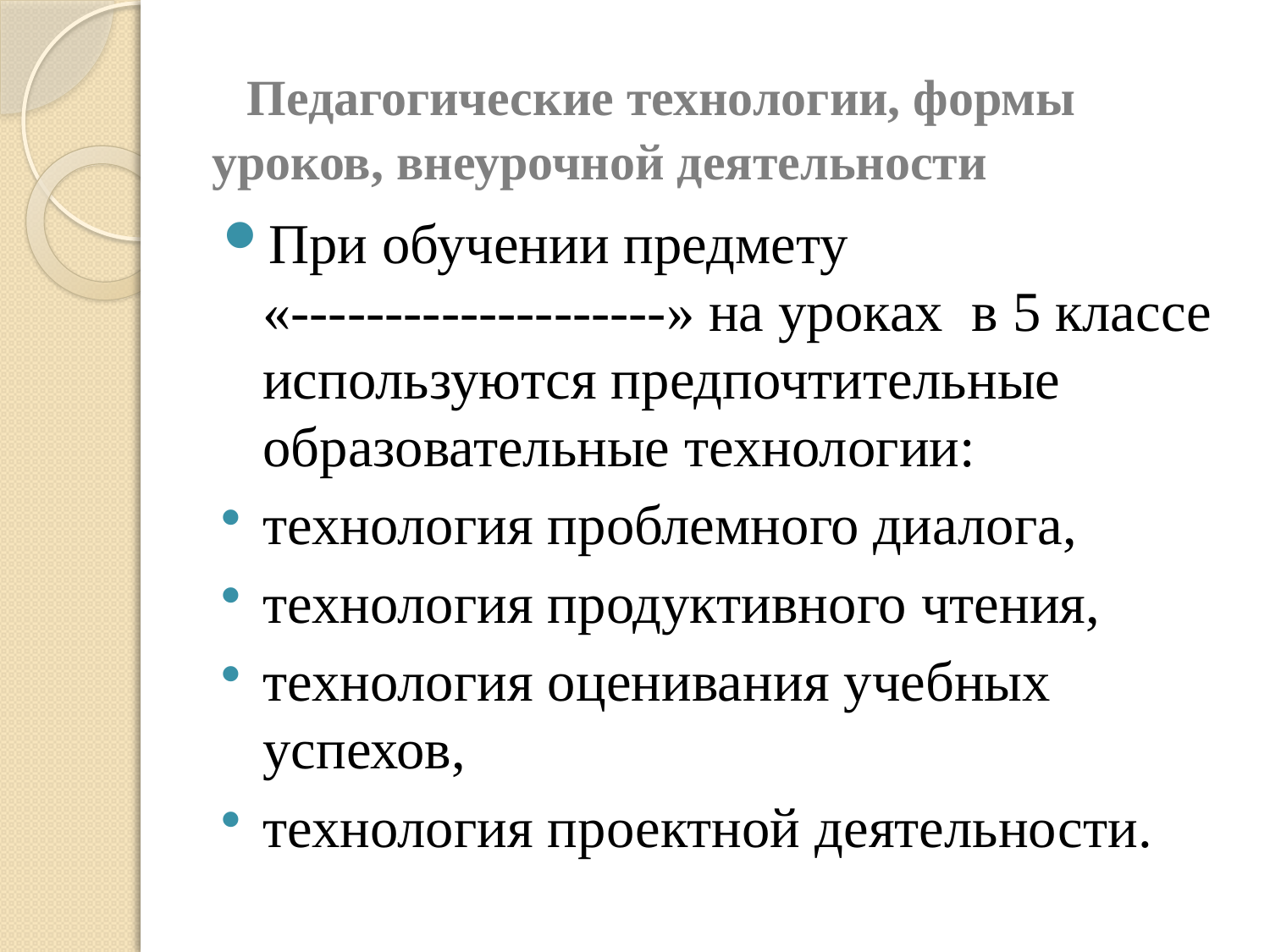

# Педагогические технологии, формы уроков, внеурочной деятельности
При обучении предмету «--------------------» на уроках  в 5 классе используются предпочтительные образовательные технологии:
технология проблемного диалога,
технология продуктивного чтения,
технология оценивания учебных успехов,
технология проектной деятельности.